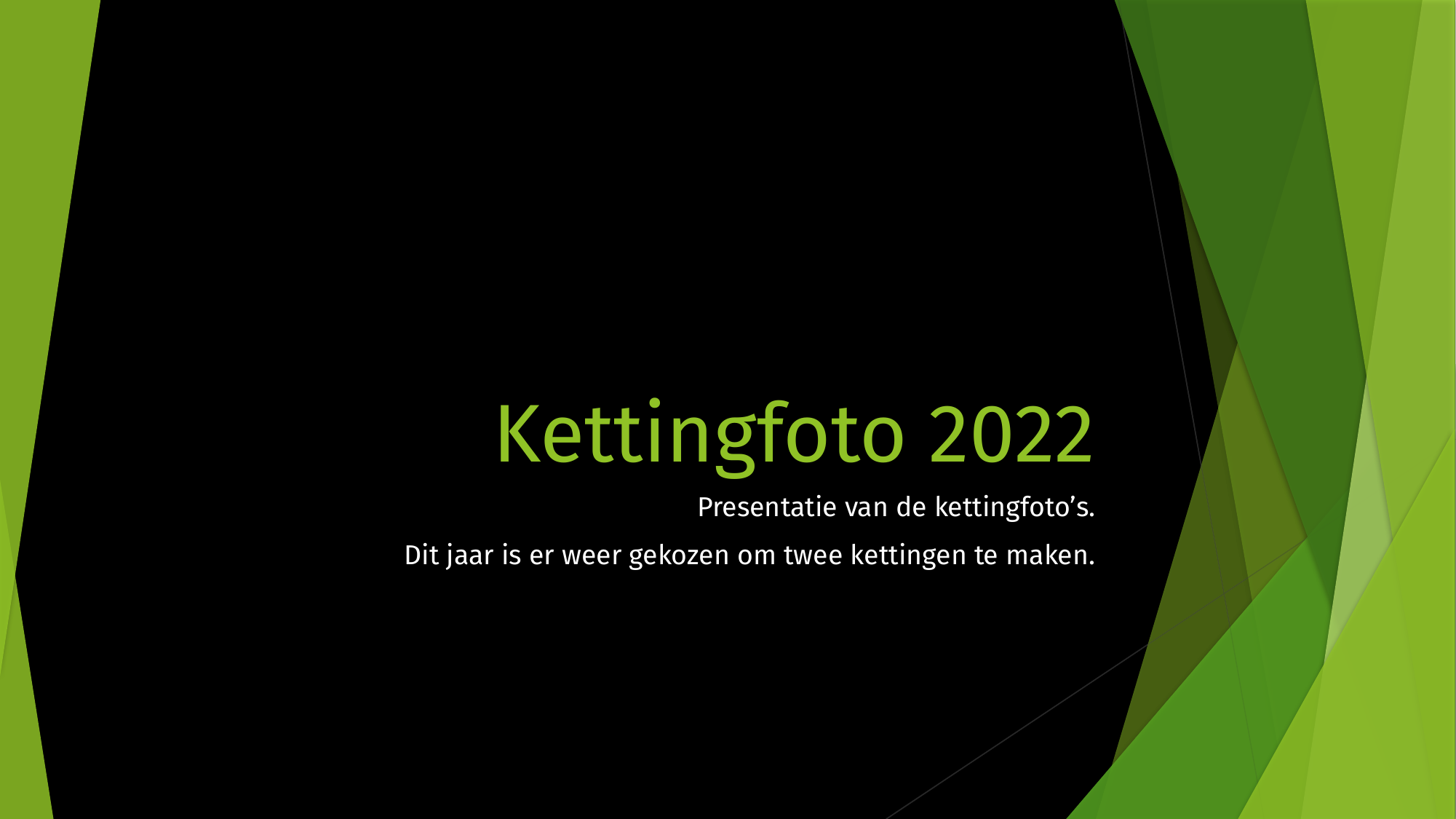

# Kettingfoto 2022
Presentatie van de kettingfoto’s.
Dit jaar is er weer gekozen om twee kettingen te maken.